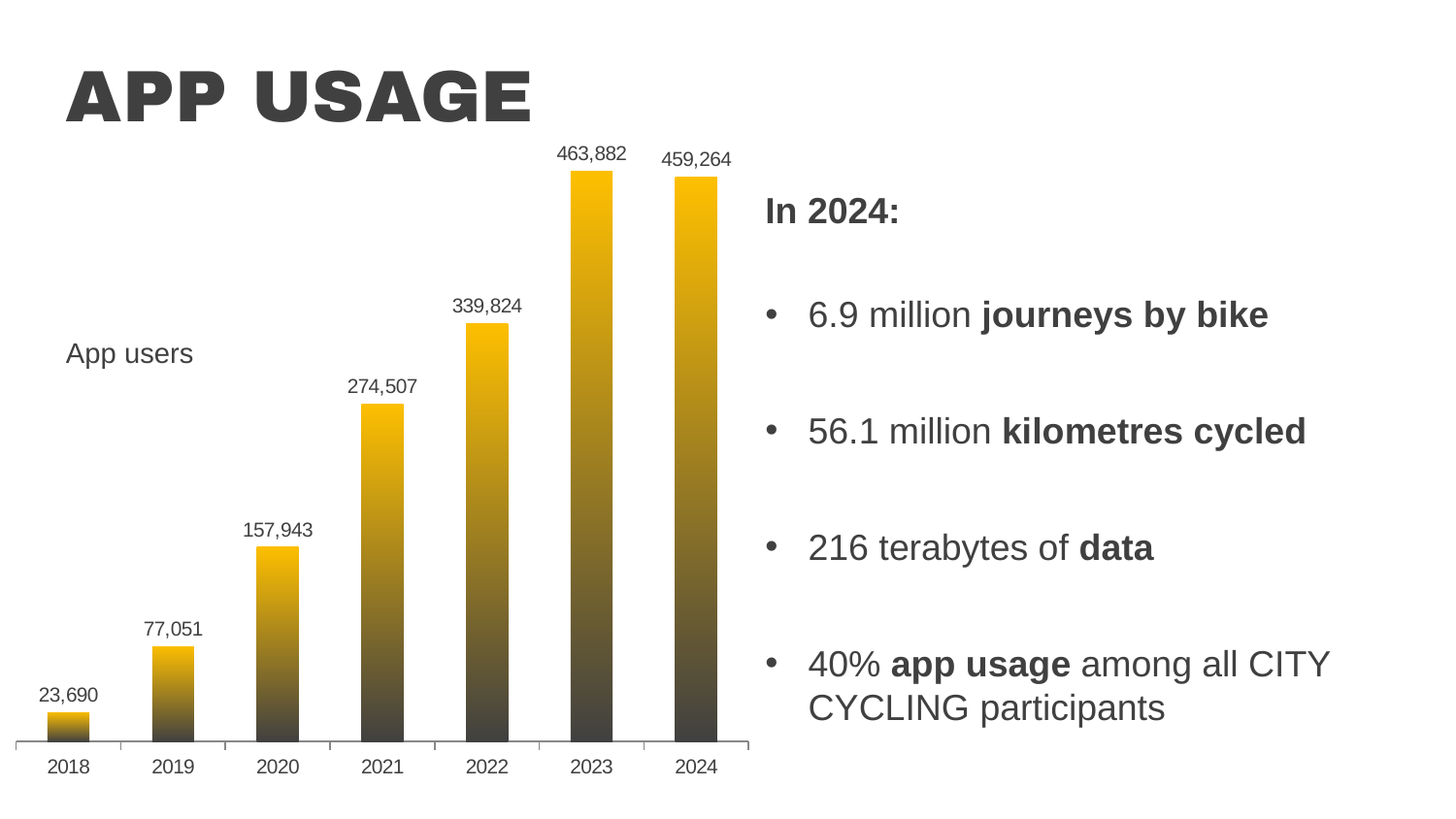

### Chart

| Category |  |
|---|---|
| 2018 | 23690.0 |
| 2019 | 77051.0 |
| 2020 | 157943.0 |
| 2021 | 274507.0 |
| 2022 | 339824.0 |
| 2023 | 463882.0 |
| 2024 | 459264.0 |
App usage
In 2024:
6.9 million journeys by bike
56.1 million kilometres cycled
216 terabytes of data
40% app usage among all CITY CYCLING participants
App users